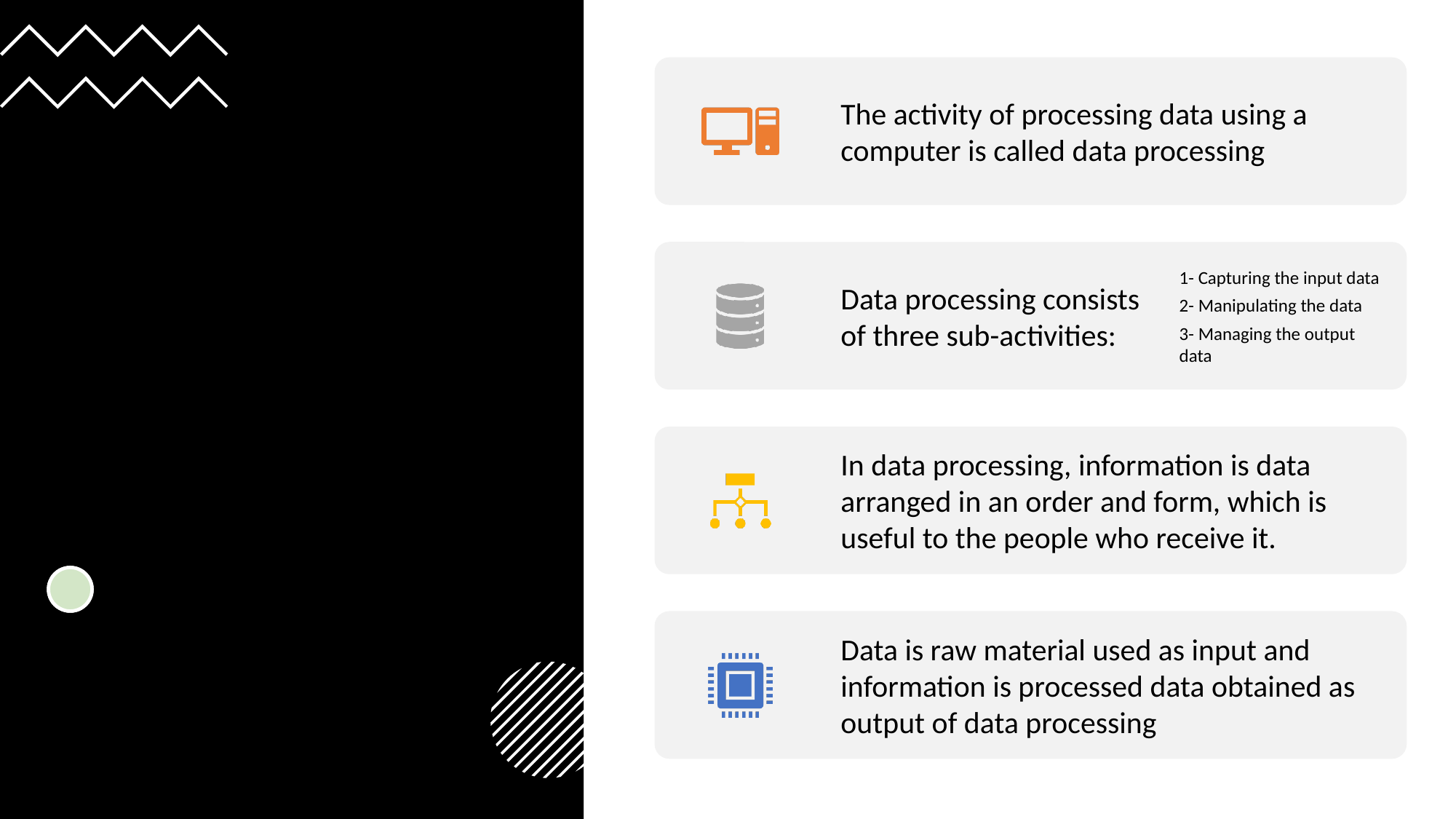

The activity of processing data using a computer is called data processing
Data processing consists of three sub-activities:
1- Capturing the input data
2- Manipulating the data
3- Managing the output data
In data processing, information is data arranged in an order and form, which is useful to the people who receive it.
Data is raw material used as input and information is processed data obtained as output of data processing